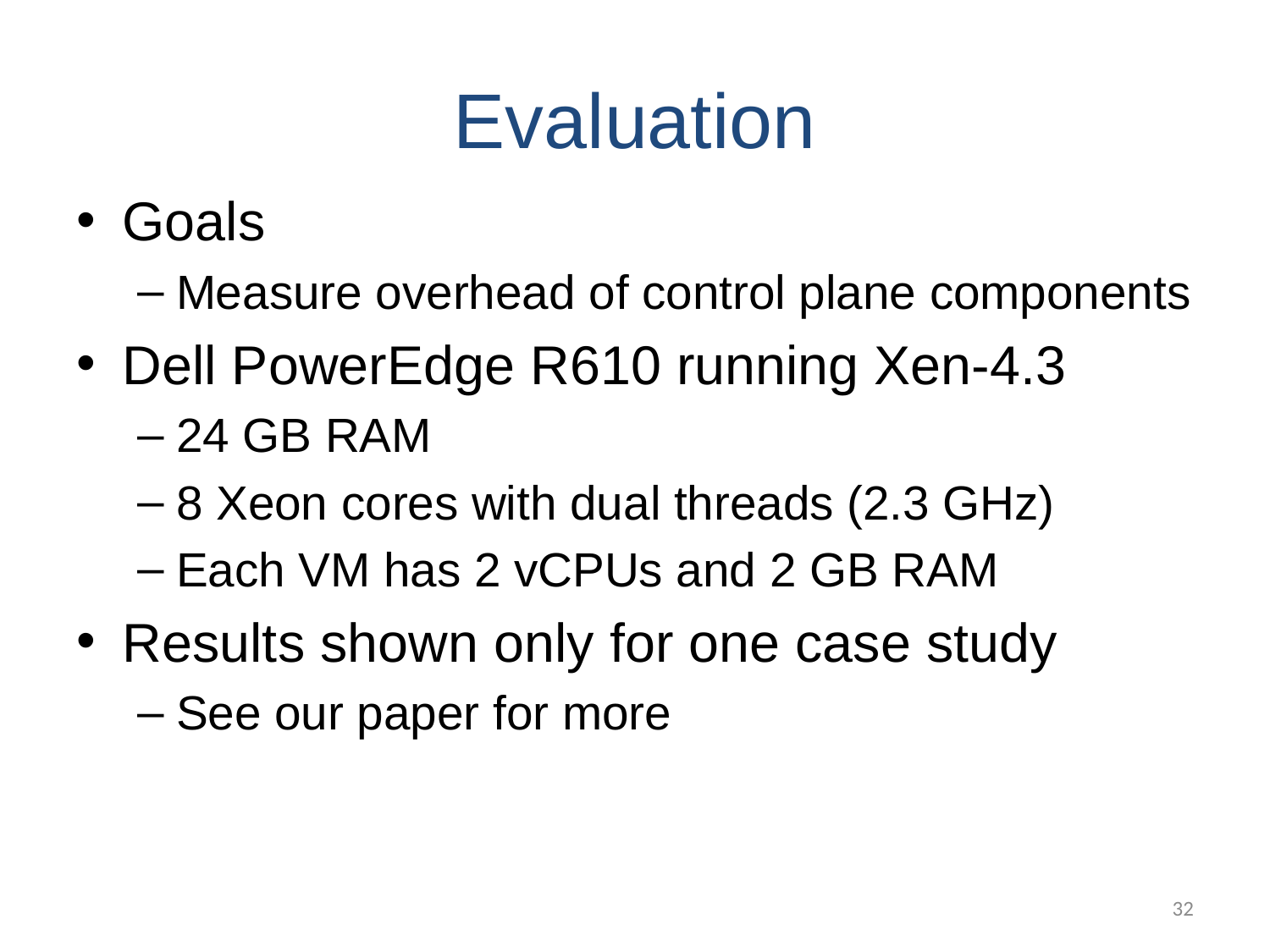

# Evaluation
Goals
Measure overhead of control plane components
Dell PowerEdge R610 running Xen-4.3
24 GB RAM
8 Xeon cores with dual threads (2.3 GHz)
Each VM has 2 vCPUs and 2 GB RAM
Results shown only for one case study
See our paper for more
32